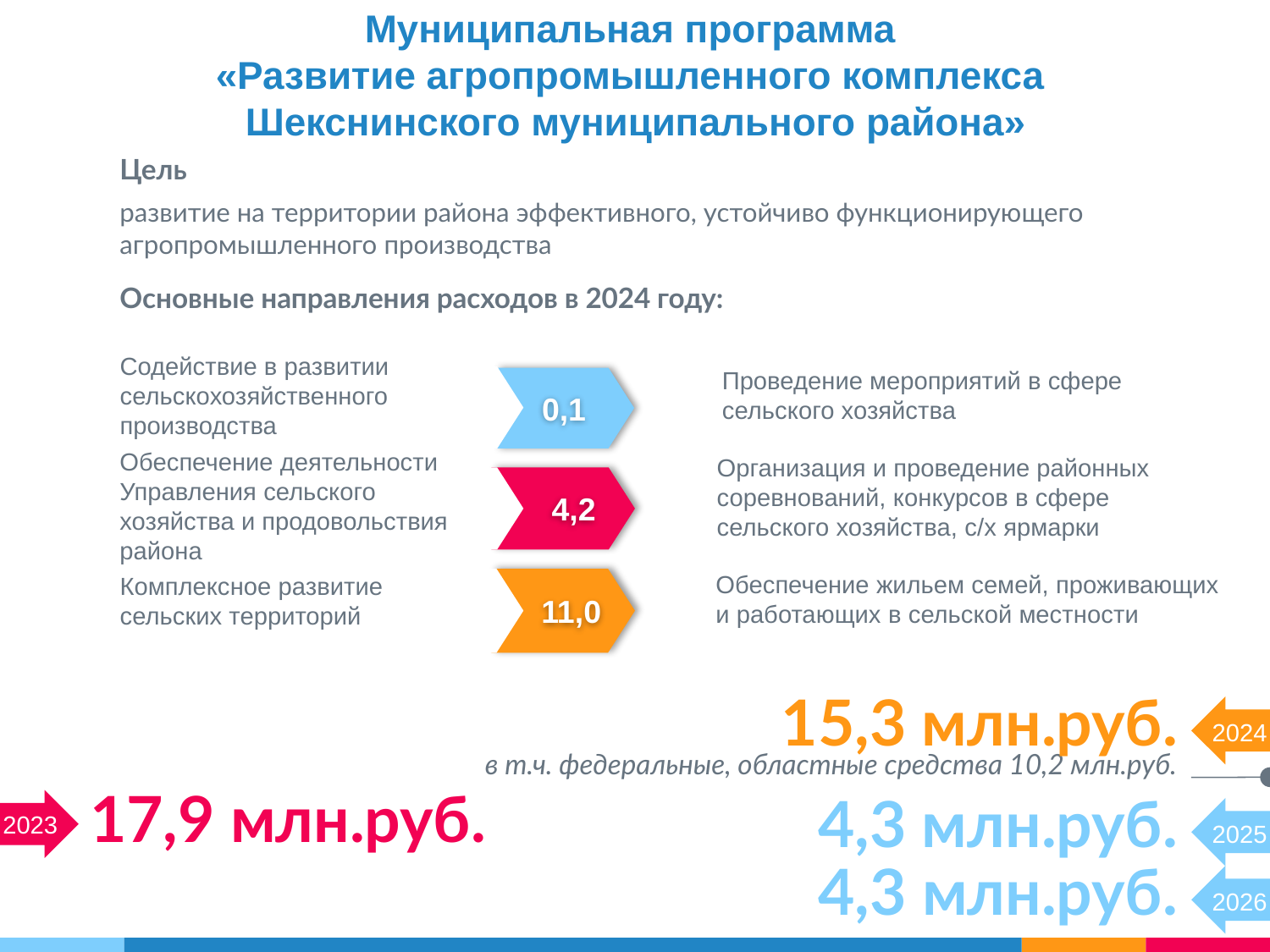

# Муниципальная программа «Развитие агропромышленного комплекса Шекснинского муниципального района»
Цель
развитие на территории района эффективного, устойчиво функционирующего агропромышленного производства
Основные направления расходов в 2024 году:

Содействие в развитии сельскохозяйственного производства
Проведение мероприятий в сфере сельского хозяйства

0,1
Обеспечение деятельности Управления сельского хозяйства и продовольствия района
Организация и проведение районных соревнований, конкурсов в сфере сельского хозяйства, с/х ярмарки
4,2

Обеспечение жильем семей, проживающих и работающих в сельской местности
Комплексное развитие сельских территорий
11,0

15,3 млн.руб.

2024
в т.ч. федеральные, областные средства 10,2 млн.руб.
17,9 млн.руб.
4,3 млн.руб.

2023
2025
4,3 млн.руб.

2026